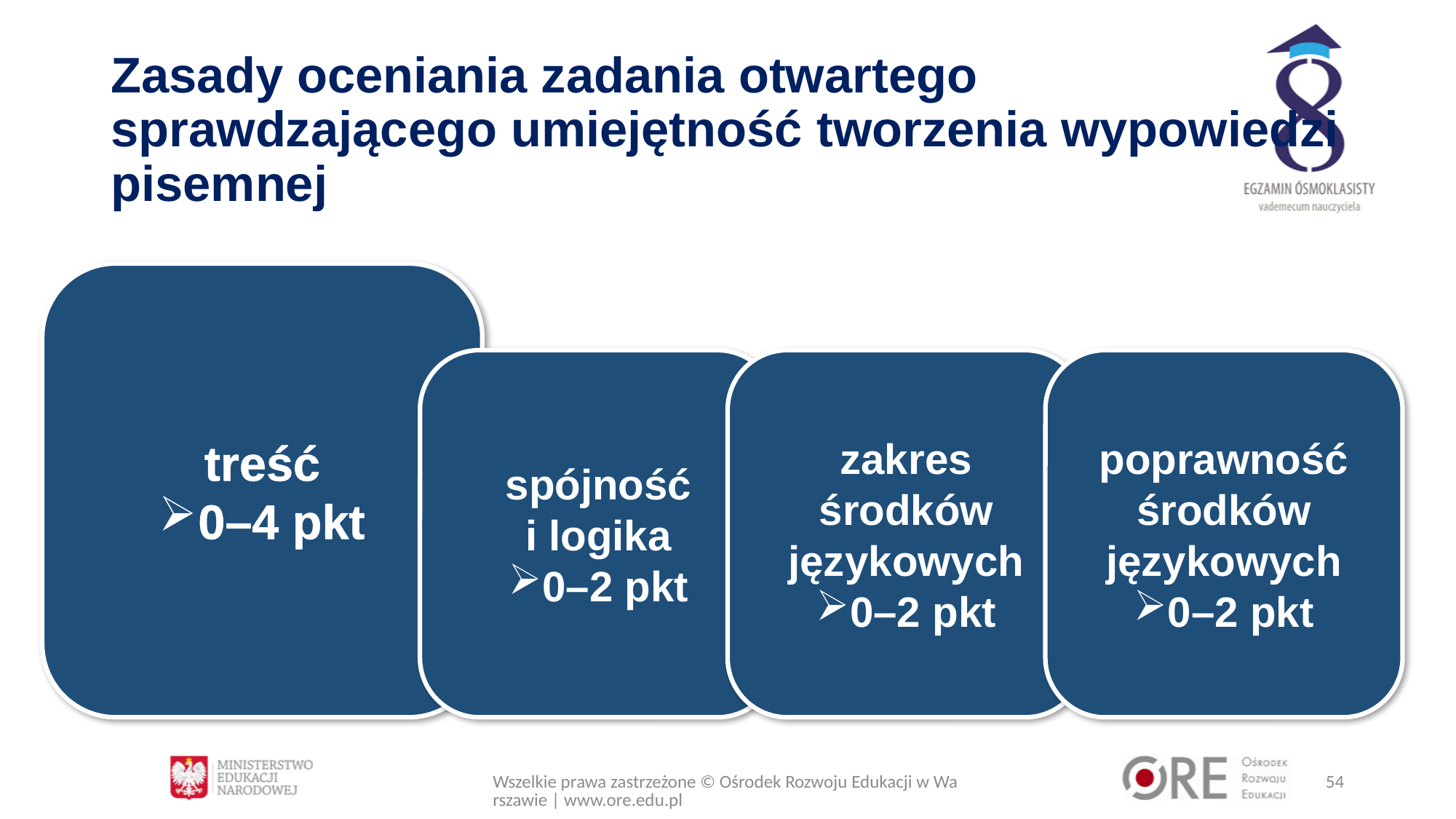

# Zasady oceniania zadania otwartego sprawdzającego umiejętność tworzenia wypowiedzi pisemnej
treść
0–4 pkt
spójność
i logika
0–2 pkt
zakres
środków językowych
0–2 pkt
poprawność
środków językowych
0–2 pkt
Wszelkie prawa zastrzeżone © Ośrodek Rozwoju Edukacji w Warszawie | www.ore.edu.pl
54